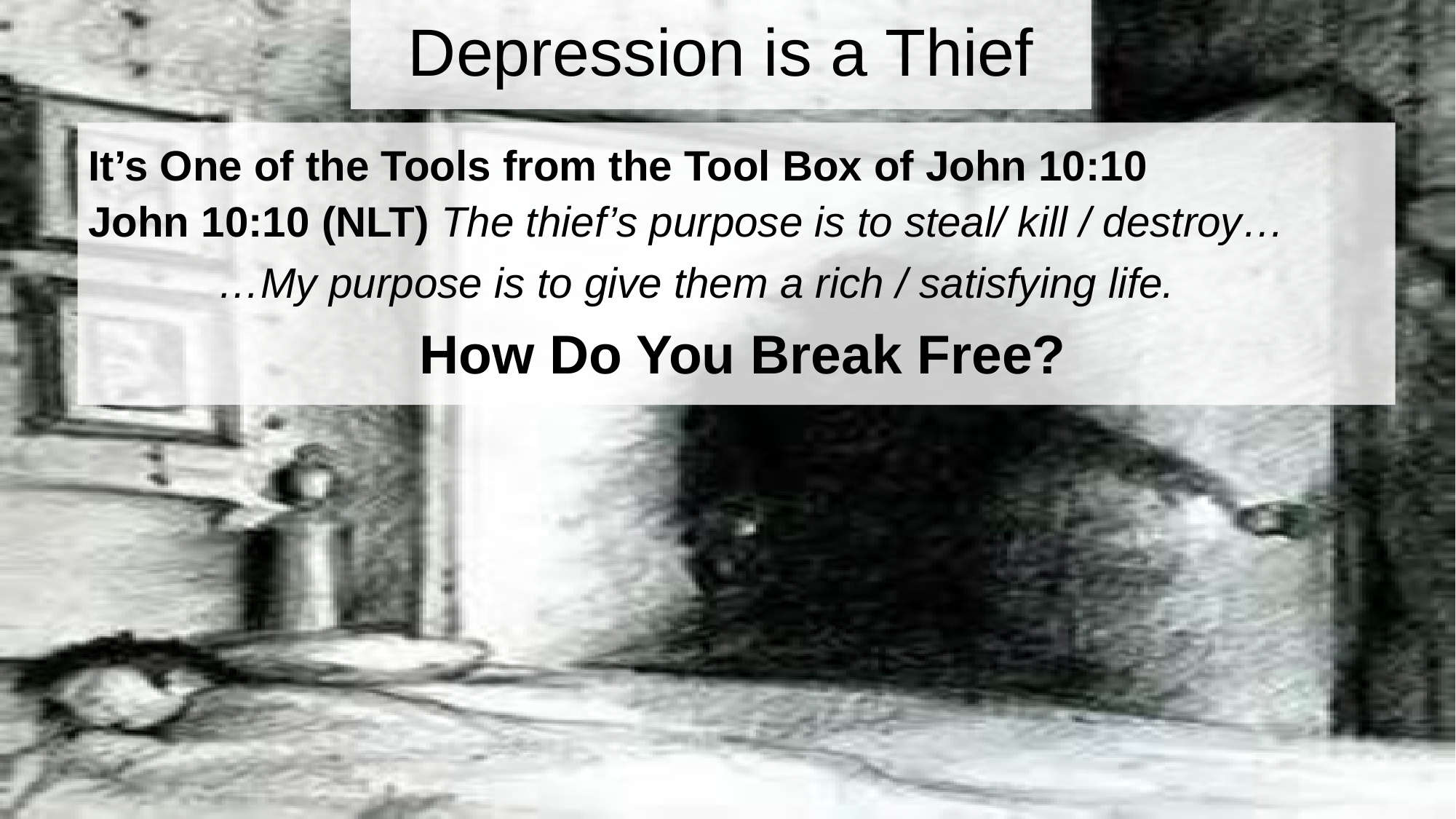

# Depression is a Thief
It’s One of the Tools from the Tool Box of John 10:10
John 10:10 (NLT) The thief’s purpose is to steal/ kill / destroy…
           …My purpose is to give them a rich / satisfying life.
                            How Do You Break Free?